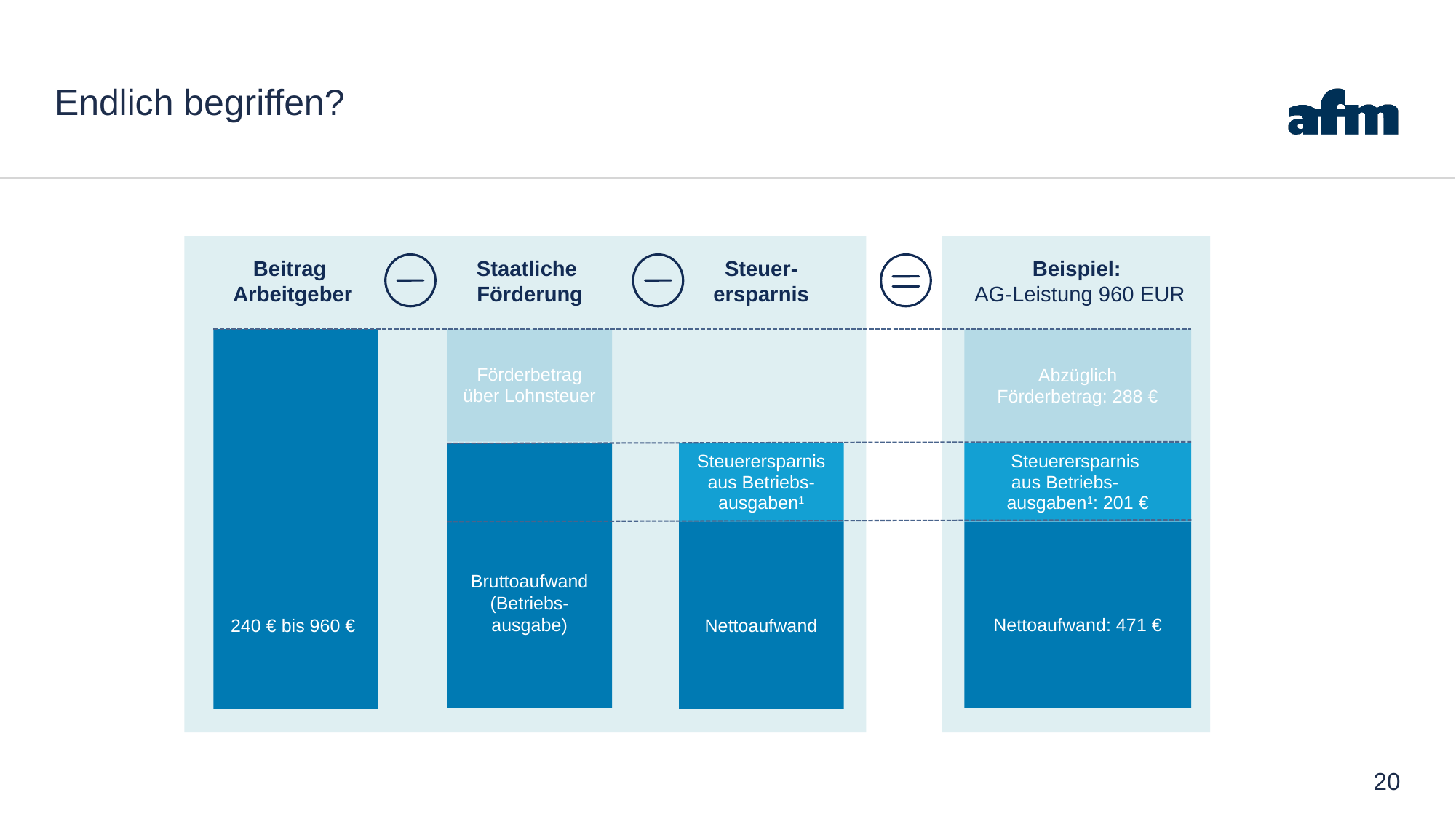

# Endlich begriffen?

Beitrag
Arbeitgeber
Staatliche
Förderung
Steuer-
ersparnis
Beispiel:
AG-Leistung 960 EUR

240 € bis 960 €
Abzüglich
Förderbetrag: 288 €
Förderbetrag über Lohnsteuer
Bruttoaufwand
(Betriebs-ausgabe)
Steuerersparnis
aus Betriebs-      ausgaben1: 201 €
Steuerersparnis aus Betriebs-ausgaben1
Nettoaufwand
Nettoaufwand: 471 €
20